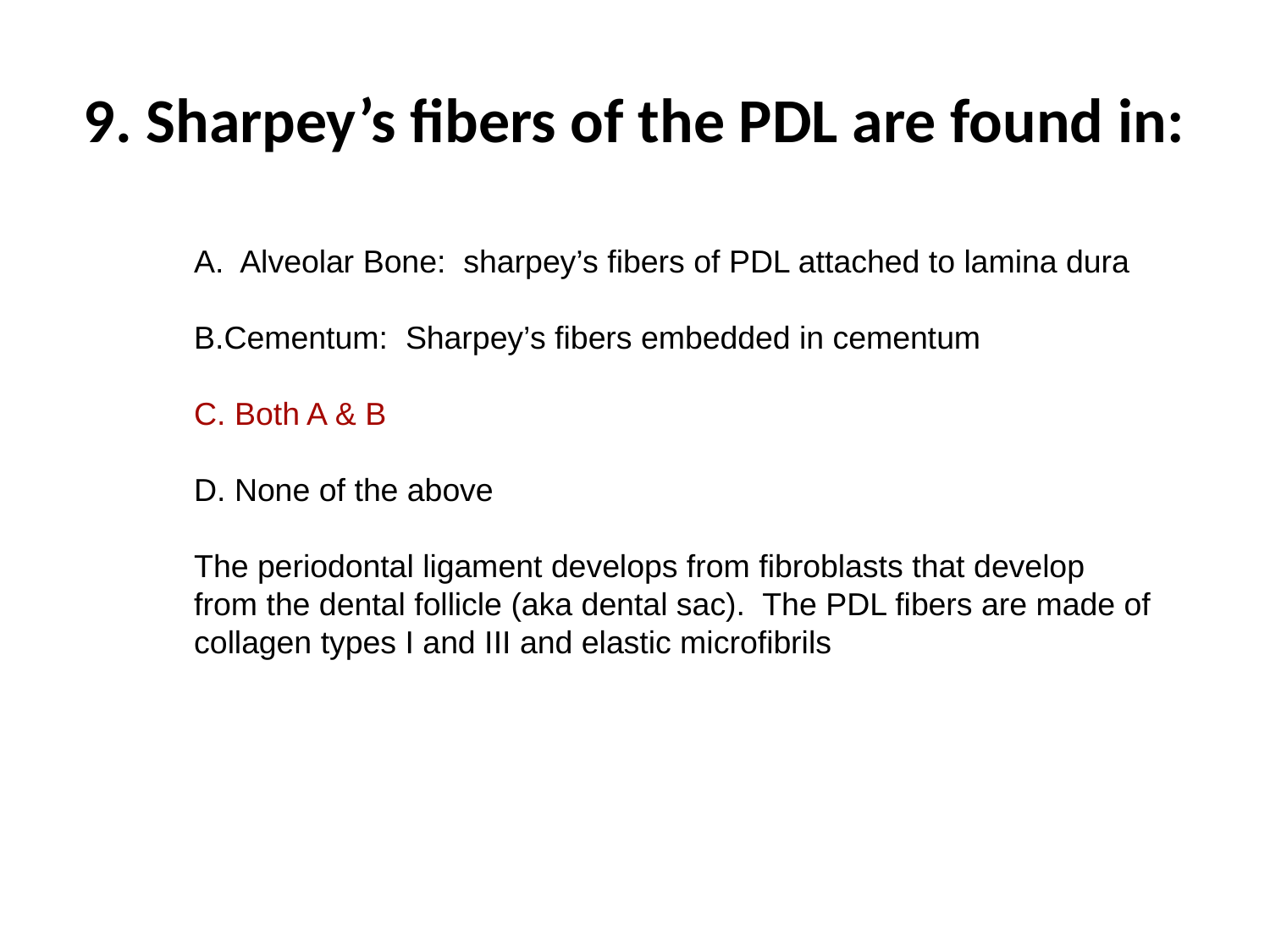

# 9. Sharpey’s fibers of the PDL are found in:
A.  Alveolar Bone:  sharpey’s fibers of PDL attached to lamina dura

B.Cementum:  Sharpey’s fibers embedded in cementum

C. Both A & B

D. None of the above

The periodontal ligament develops from fibroblasts that develop
from the dental follicle (aka dental sac).  The PDL fibers are made of collagen types I and III and elastic microfibrils